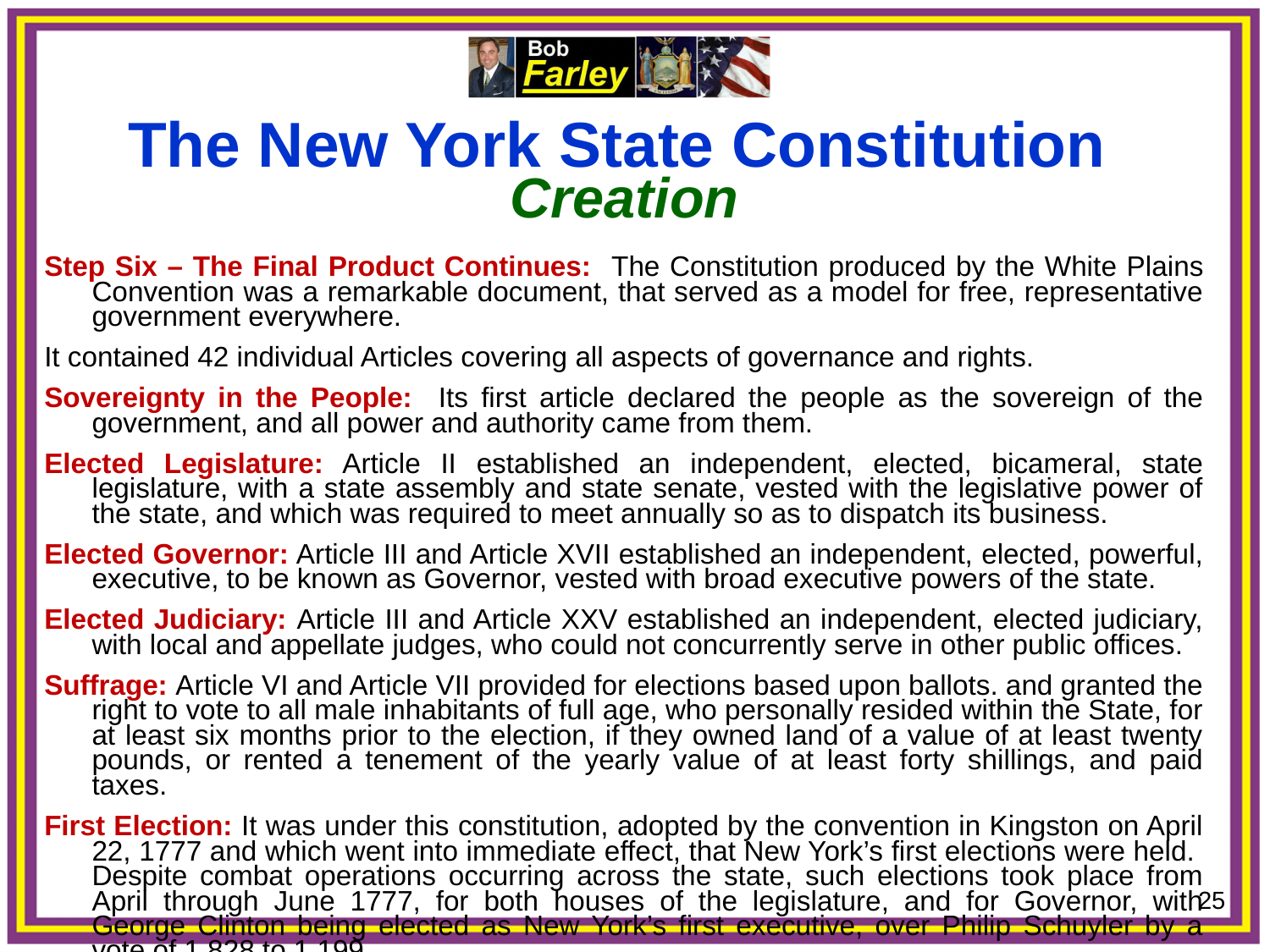

The New York State Constitution
Creation

Step Six – The Final Product Continues:  The Constitution produced by the White Plains Convention was a remarkable document, that served as a model for free, representative government everywhere.

It contained 42 individual Articles covering all aspects of governance and rights.

Sovereignty in the People:  Its first article declared the people as the sovereign of the government, and all power and authority came from them.

Elected Legislature: Article II established an independent, elected, bicameral, state legislature, with a state assembly and state senate, vested with the legislative power of the state, and which was required to meet annually so as to dispatch its business.

Elected Governor: Article III and Article XVII established an independent, elected, powerful, executive, to be known as Governor, vested with broad executive powers of the state.

Elected Judiciary: Article III and Article XXV established an independent, elected judiciary, with local and appellate judges, who could not concurrently serve in other public offices.

Suffrage: Article VI and Article VII provided for elections based upon ballots. and granted the right to vote to all male inhabitants of full age, who personally resided within the State, for at least six months prior to the election, if they owned land of a value of at least twenty pounds, or rented a tenement of the yearly value of at least forty shillings, and paid taxes.

First Election: It was under this constitution, adopted by the convention in Kingston on April 22, 1777 and which went into immediate effect, that New York’s first elections were held.  Despite combat operations occurring across the state, such elections took place from April through June 1777, for both houses of the legislature, and for Governor, with George Clinton being elected as New York’s first executive, over Philip Schuyler by a vote of 1,828 to 1,199.
25